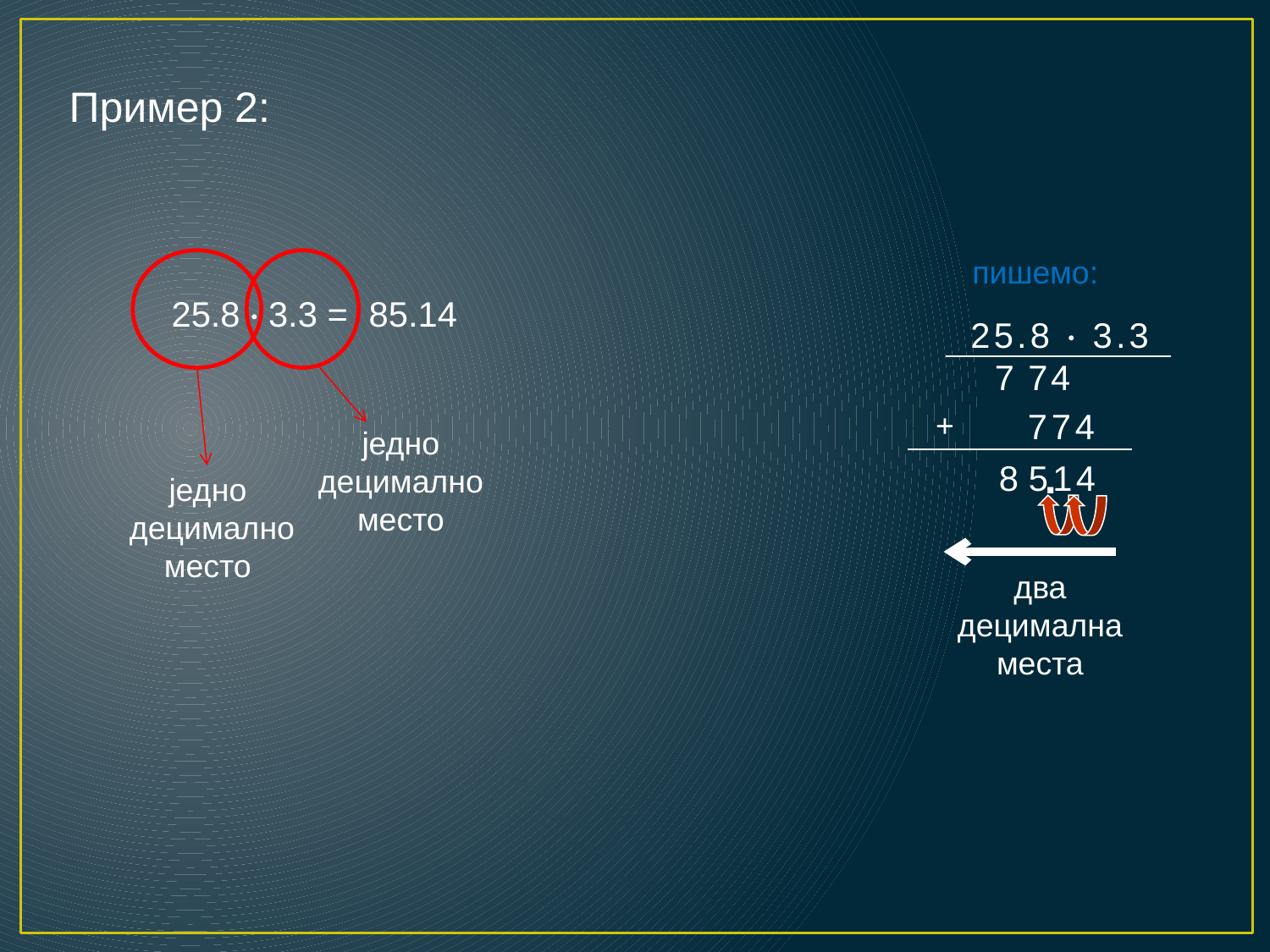

Пример 2:
пишемо:

25.8 · 3.3 =
85.14
25.8 · 3.3
7
7
4
7
7
4
+
једно
децимално место
.
8
5
1
4
једно
 децимално место

два
децимална места